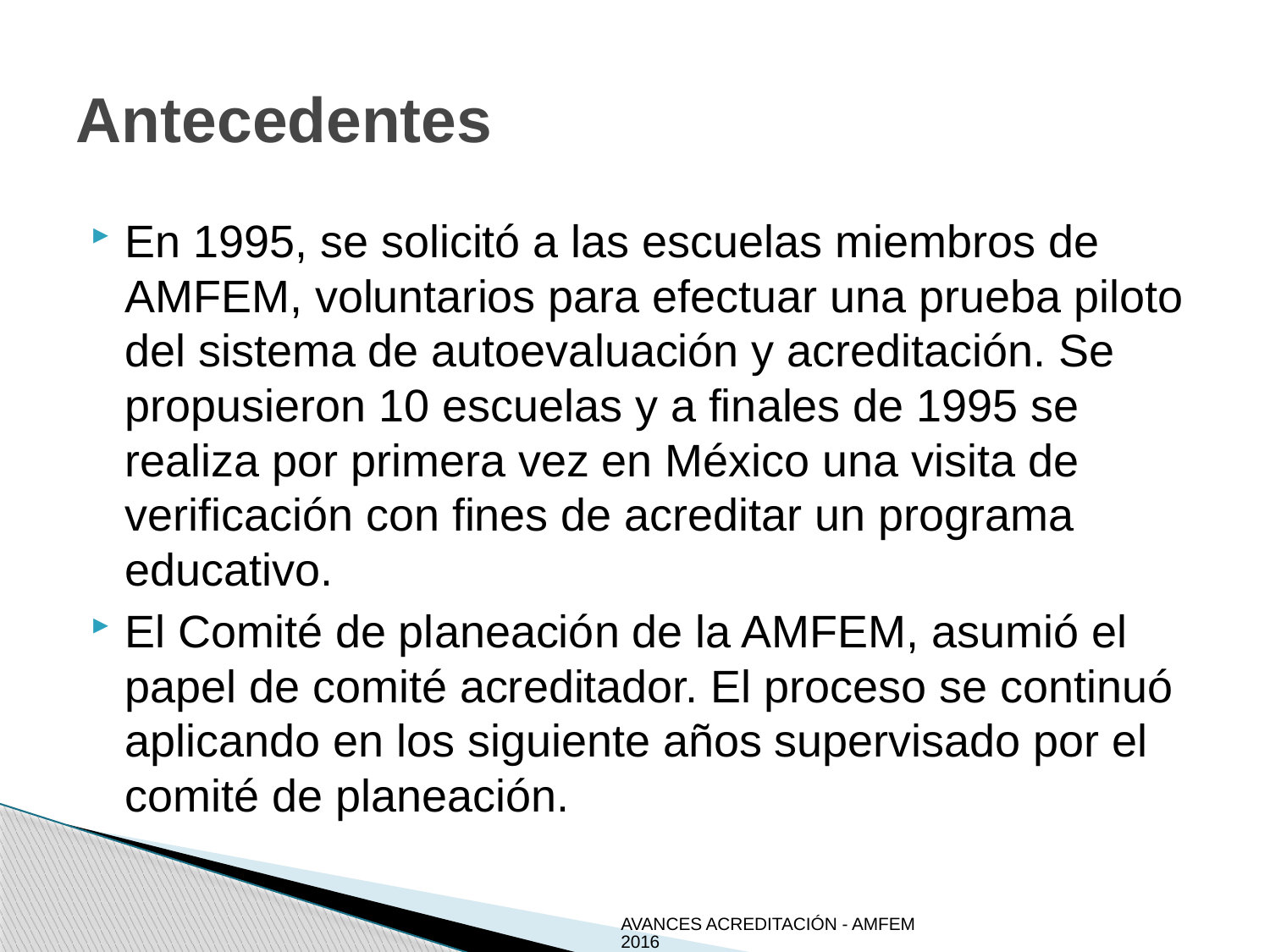

# Antecedentes
En 1995, se solicitó a las escuelas miembros de AMFEM, voluntarios para efectuar una prueba piloto del sistema de autoevaluación y acreditación. Se propusieron 10 escuelas y a finales de 1995 se realiza por primera vez en México una visita de verificación con fines de acreditar un programa educativo.
El Comité de planeación de la AMFEM, asumió el papel de comité acreditador. El proceso se continuó aplicando en los siguiente años supervisado por el comité de planeación.

AVANCES ACREDITACIÓN - AMFEM 2016